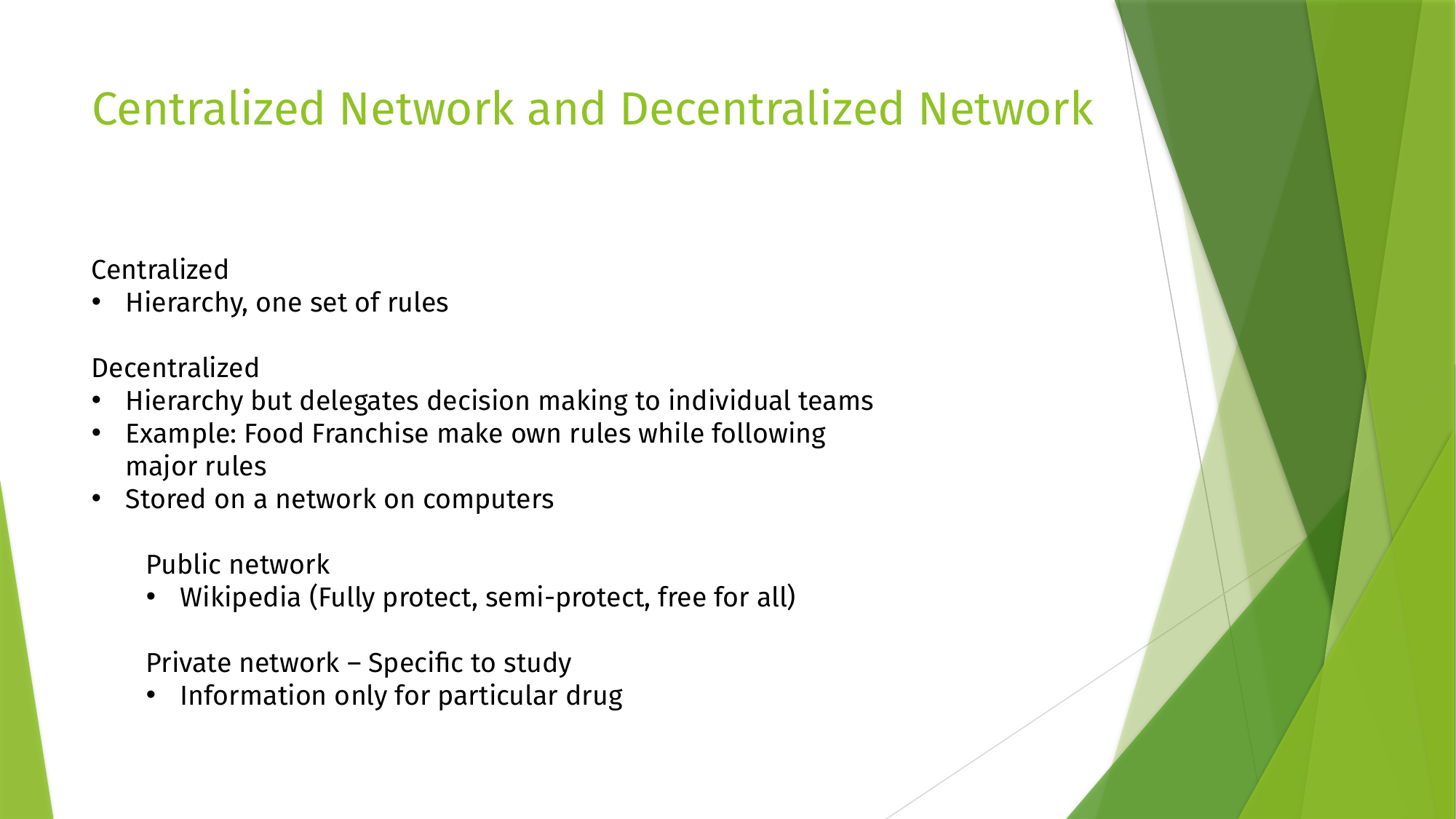

# Centralized Network and Decentralized Network
Centralized
Hierarchy, one set of rules

Decentralized
Hierarchy but delegates decision making to individual teams
Example: Food Franchise make own rules while following major rules
Stored on a network on computers

Public network
Wikipedia (Fully protect, semi-protect, free for all)

Private network – Specific to study
Information only for particular drug